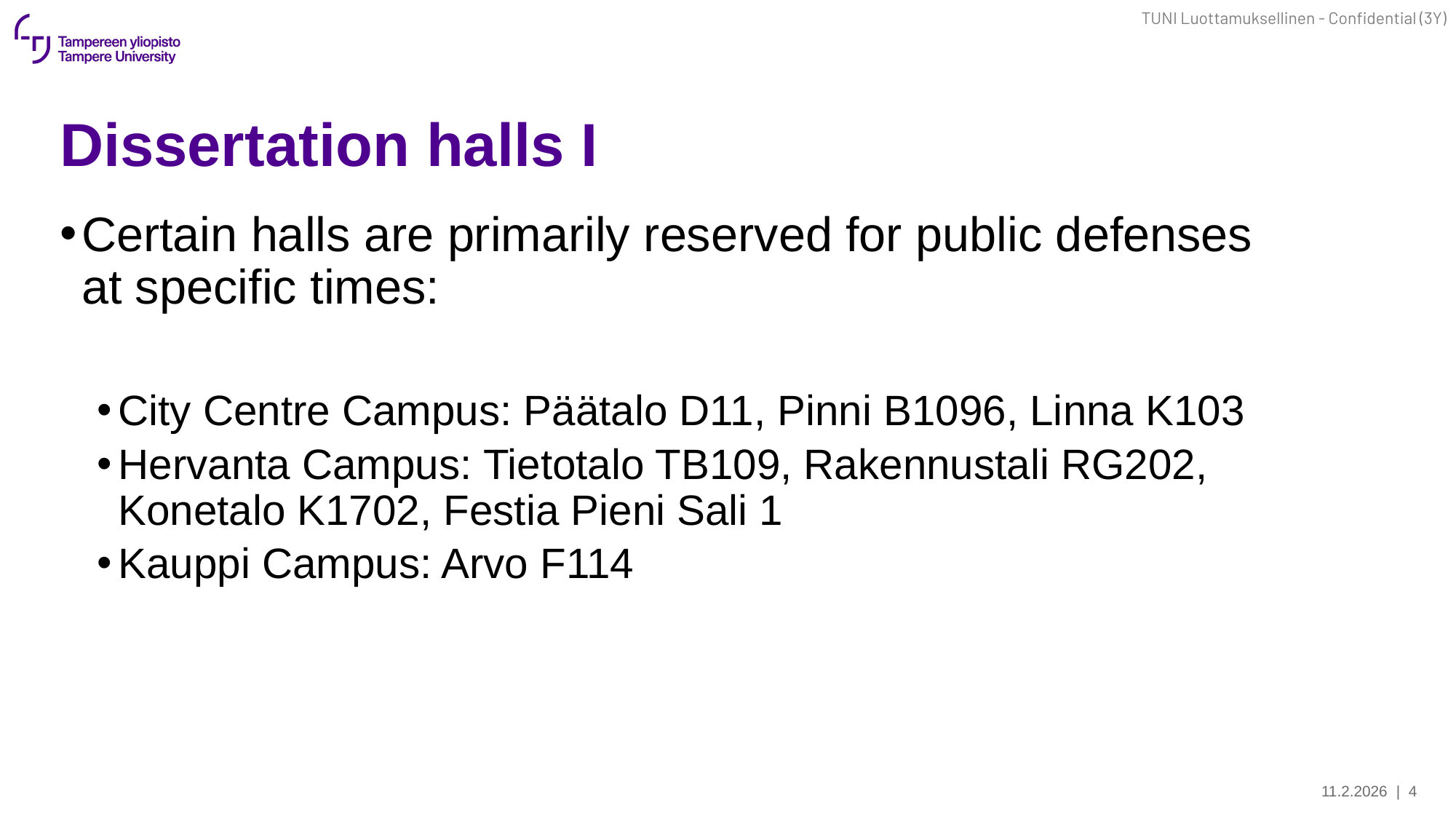

# Dissertation halls I
Certain halls are primarily reserved for public defenses at specific times:

City Centre Campus: Päätalo D11, Pinni B1096, Linna K103
Hervanta Campus: Tietotalo TB109, Rakennustali RG202, Konetalo K1702, Festia Pieni Sali 1
Kauppi Campus: Arvo F114

11.2.2026
|  4